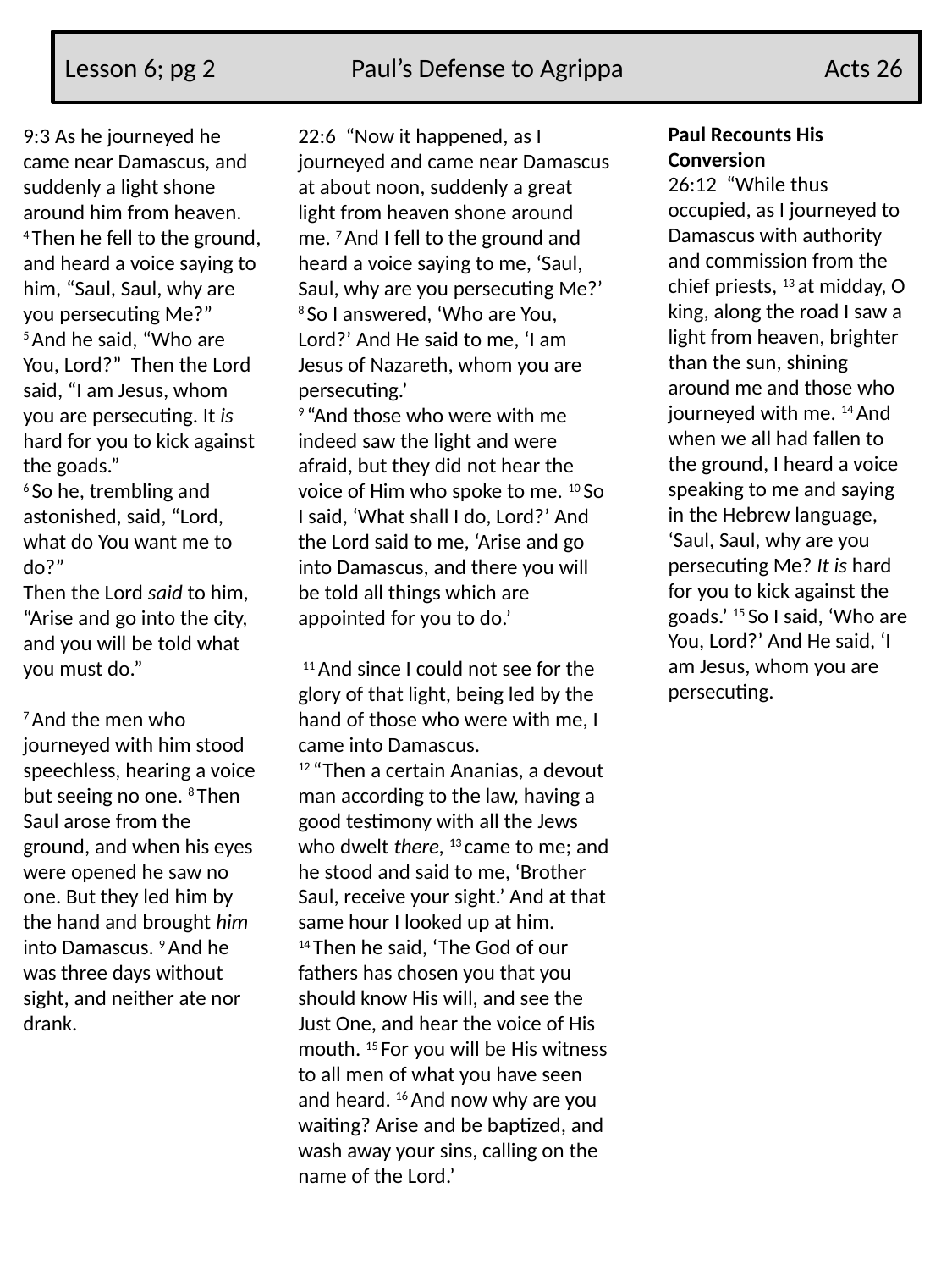

Lesson 6; pg 2                       Paul’s Defense to Agrippa                                  Acts 26
Paul Recounts His Conversion
26:12  “While thus occupied, as I journeyed to Damascus with authority and commission from the chief priests, 13 at midday, O king, along the road I saw a light from heaven, brighter than the sun, shining around me and those who journeyed with me. 14 And when we all had fallen to the ground, I heard a voice speaking to me and saying in the Hebrew language, ‘Saul, Saul, why are you persecuting Me? It is hard for you to kick against the goads.’ 15 So I said, ‘Who are You, Lord?’ And He said, ‘I am Jesus, whom you are persecuting.

9:3 As he journeyed he came near Damascus, and suddenly a light shone around him from heaven. 4 Then he fell to the ground, and heard a voice saying to him, “Saul, Saul, why are you persecuting Me?”
5 And he said, “Who are You, Lord?”  Then the Lord said, “I am Jesus, whom you are persecuting. It is hard for you to kick against the goads.”
6 So he, trembling and astonished, said, “Lord, what do You want me to do?”
Then the Lord said to him, “Arise and go into the city, and you will be told what you must do.”

7 And the men who journeyed with him stood speechless, hearing a voice but seeing no one. 8 Then Saul arose from the ground, and when his eyes were opened he saw no one. But they led him by the hand and brought him into Damascus. 9 And he was three days without sight, and neither ate nor drank.
22:6  “Now it happened, as I journeyed and came near Damascus at about noon, suddenly a great light from heaven shone around me. 7 And I fell to the ground and heard a voice saying to me, ‘Saul, Saul, why are you persecuting Me?’ 8 So I answered, ‘Who are You, Lord?’ And He said to me, ‘I am Jesus of Nazareth, whom you are persecuting.’
9 “And those who were with me indeed saw the light and were afraid, but they did not hear the voice of Him who spoke to me. 10 So I said, ‘What shall I do, Lord?’ And the Lord said to me, ‘Arise and go into Damascus, and there you will be told all things which are appointed for you to do.’

 11 And since I could not see for the glory of that light, being led by the hand of those who were with me, I came into Damascus.
12 “Then a certain Ananias, a devout man according to the law, having a good testimony with all the Jews who dwelt there, 13 came to me; and he stood and said to me, ‘Brother Saul, receive your sight.’ And at that same hour I looked up at him. 14 Then he said, ‘The God of our fathers has chosen you that you should know His will, and see the Just One, and hear the voice of His mouth. 15 For you will be His witness to all men of what you have seen and heard. 16 And now why are you waiting? Arise and be baptized, and wash away your sins, calling on the name of the Lord.’